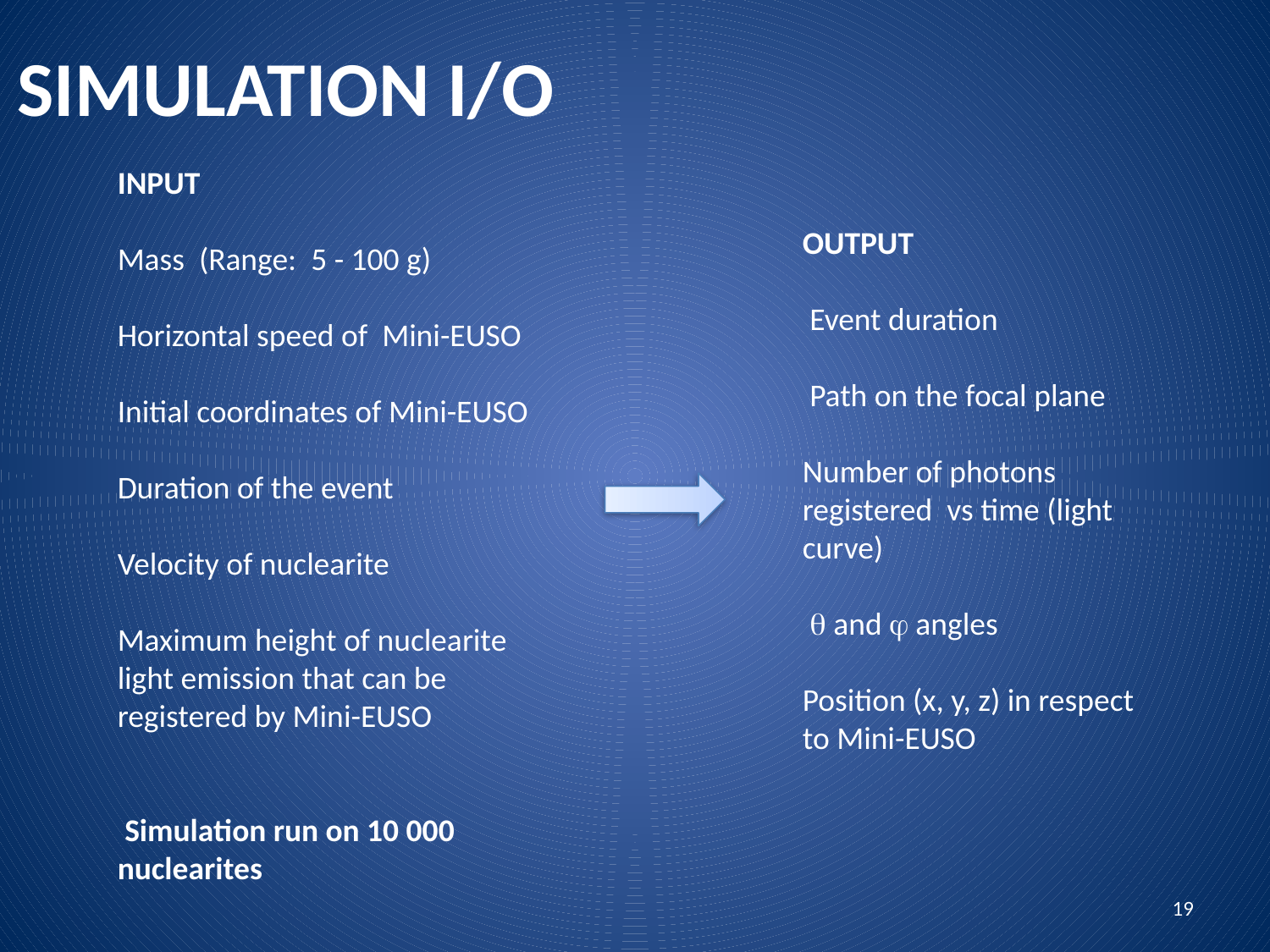

# SIMULATION I/O
INPUT

Mass  (Range:  5 - 100 g)

Horizontal speed of  Mini-EUSO

Initial coordinates of Mini-EUSO

Duration of the event

Velocity of nuclearite

Maximum height of nuclearite
light emission that can be
registered by Mini-EUSO

 Simulation run on 10 000 nuclearites
OUTPUT

 Event duration

 Path on the focal plane

Number of photons registered  vs time (light curve)

 θ and ϕ angles

Position (x, y, z) in respect to Mini-EUSO

19